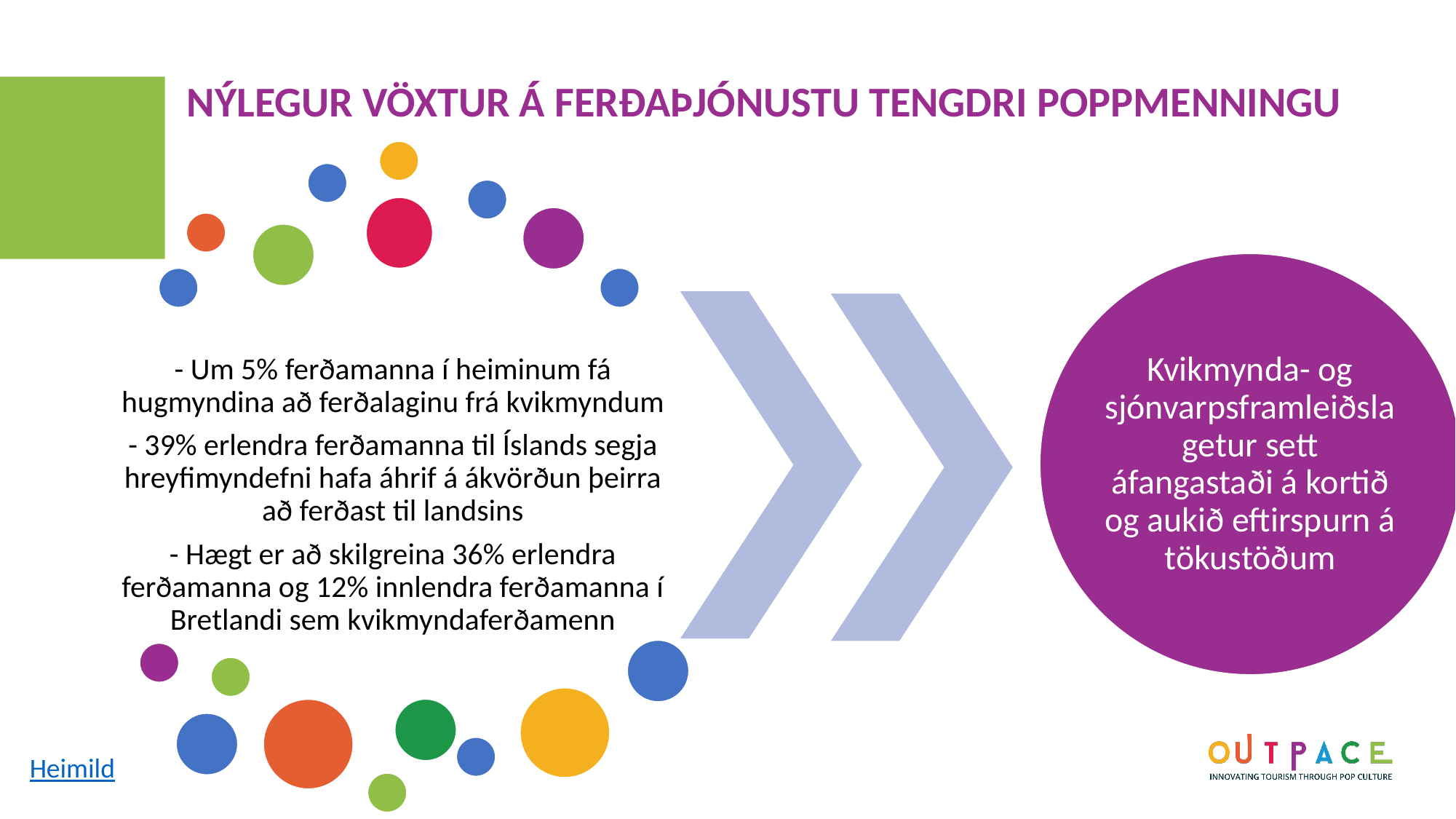

- Um 5% ferðamanna í heiminum fá hugmyndina að ferðalaginu frá kvikmyndum
- 39% erlendra ferðamanna til Íslands segja hreyfimyndefni hafa áhrif á ákvörðun þeirra að ferðast til landsins
- Hægt er að skilgreina 36% erlendra ferðamanna og 12% innlendra ferðamanna í Bretlandi sem kvikmyndaferðamenn
Kvikmynda- og sjónvarpsframleiðsla getur sett áfangastaði á kortið og aukið eftirspurn á tökustöðum
NÝLEGUR VÖXTUR Á FERÐAÞJÓNUSTU TENGDRI POPPMENNINGU
Heimild